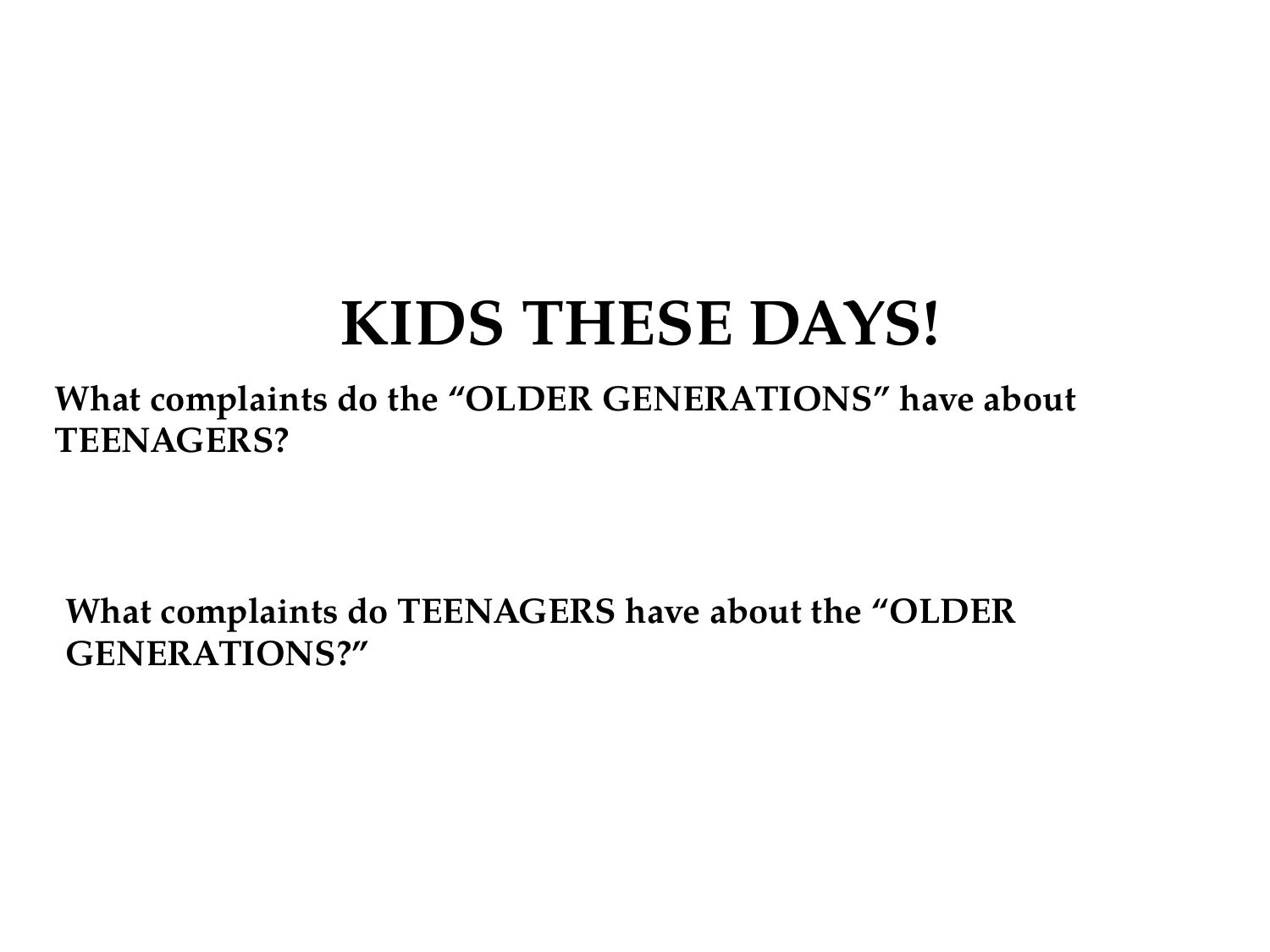

KIDS THESE DAYS!
What complaints do the “OLDER GENERATIONS” have about TEENAGERS?
What complaints do TEENAGERS have about the “OLDER GENERATIONS?”